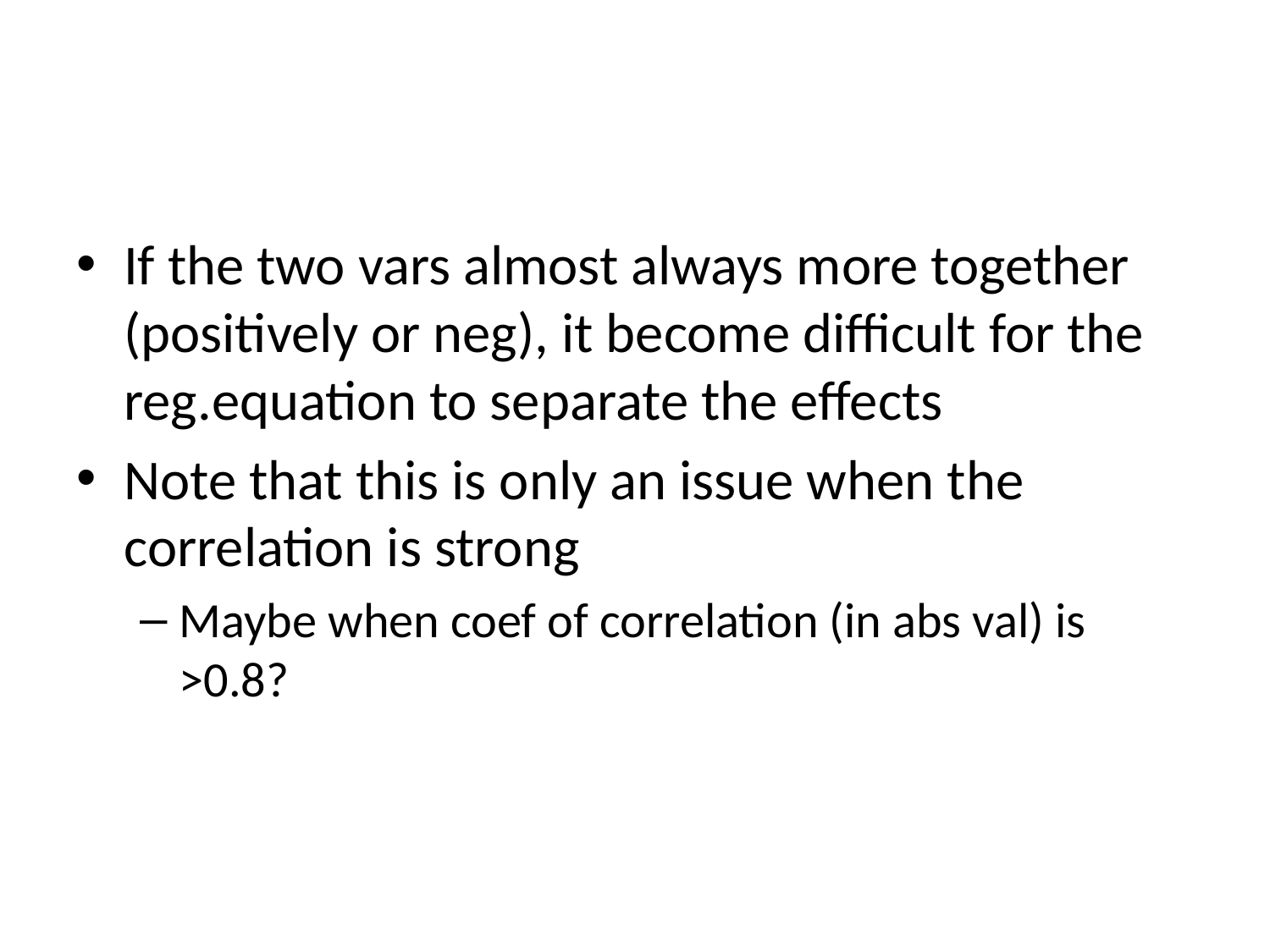

#
If the two vars almost always more together (positively or neg), it become difficult for the reg.equation to separate the effects
Note that this is only an issue when the correlation is strong
Maybe when coef of correlation (in abs val) is >0.8?